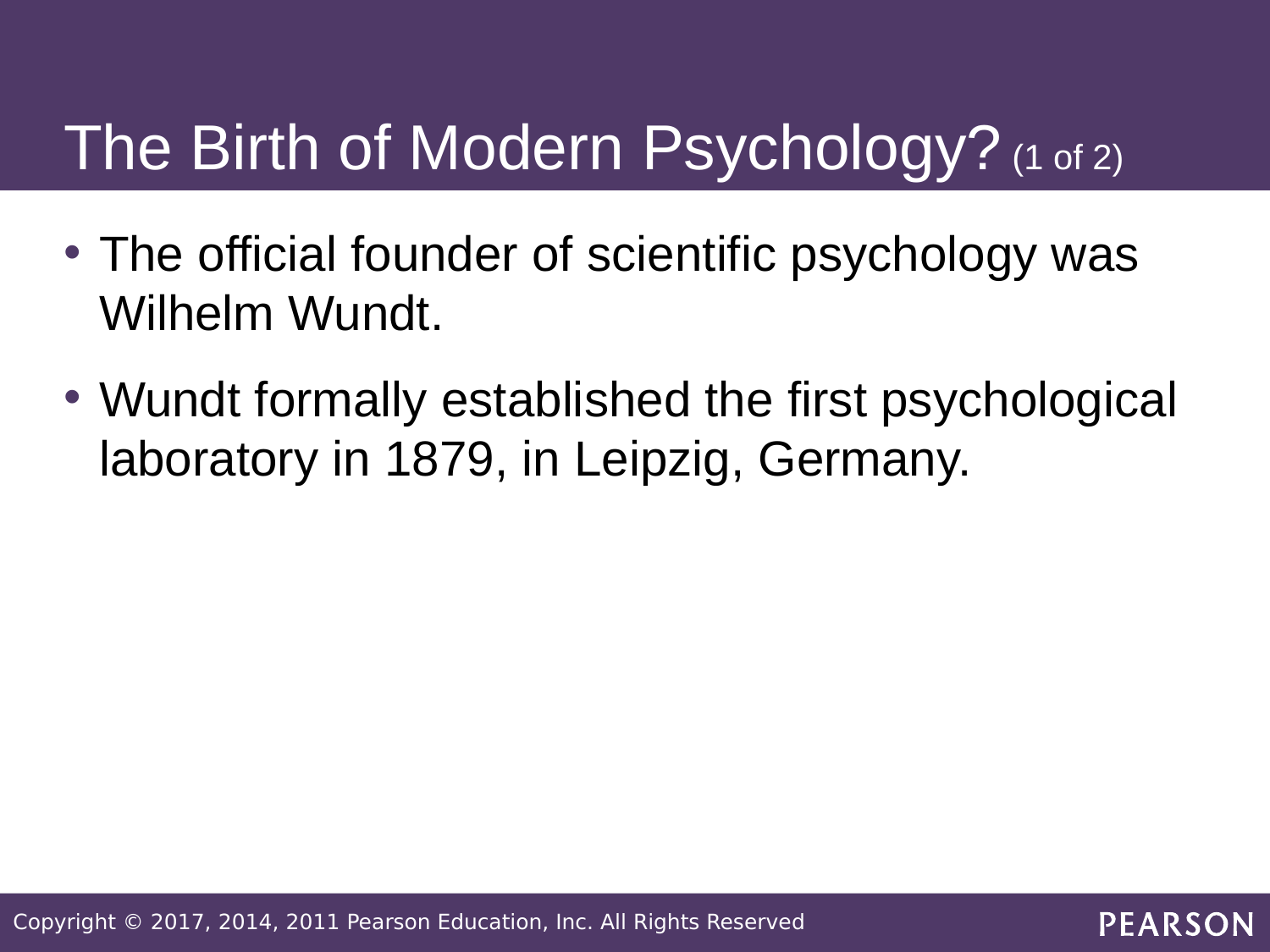

# The Birth of Modern Psychology? (1 of 2)
The official founder of scientific psychology was Wilhelm Wundt.
Wundt formally established the first psychological laboratory in 1879, in Leipzig, Germany.